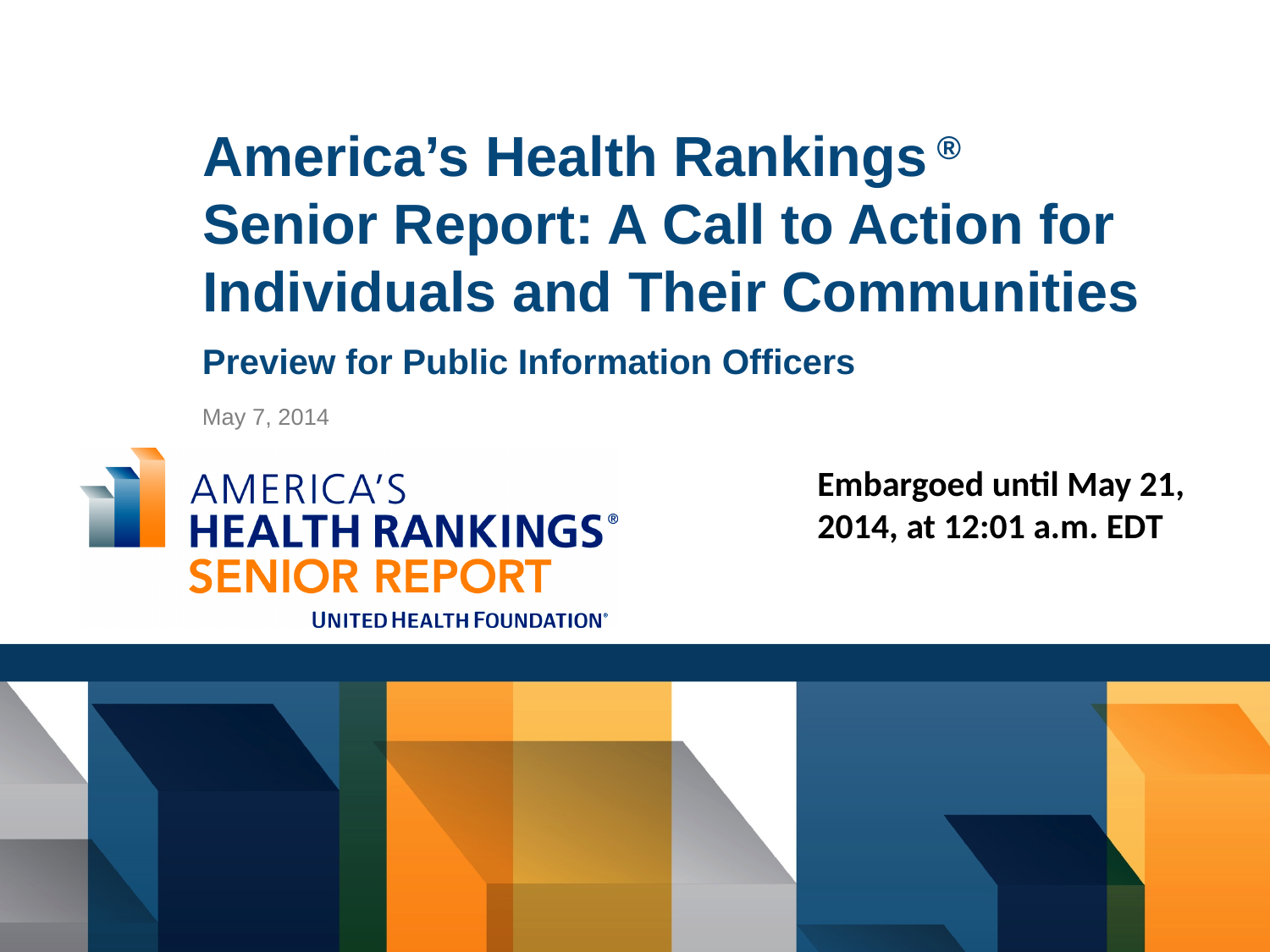

# America’s Health Rankings ® Senior Report: A Call to Action for Individuals and Their Communities
Preview for Public Information Officers

May 7, 2014
Embargoed until May 21, 2014, at 12:01 a.m. EDT